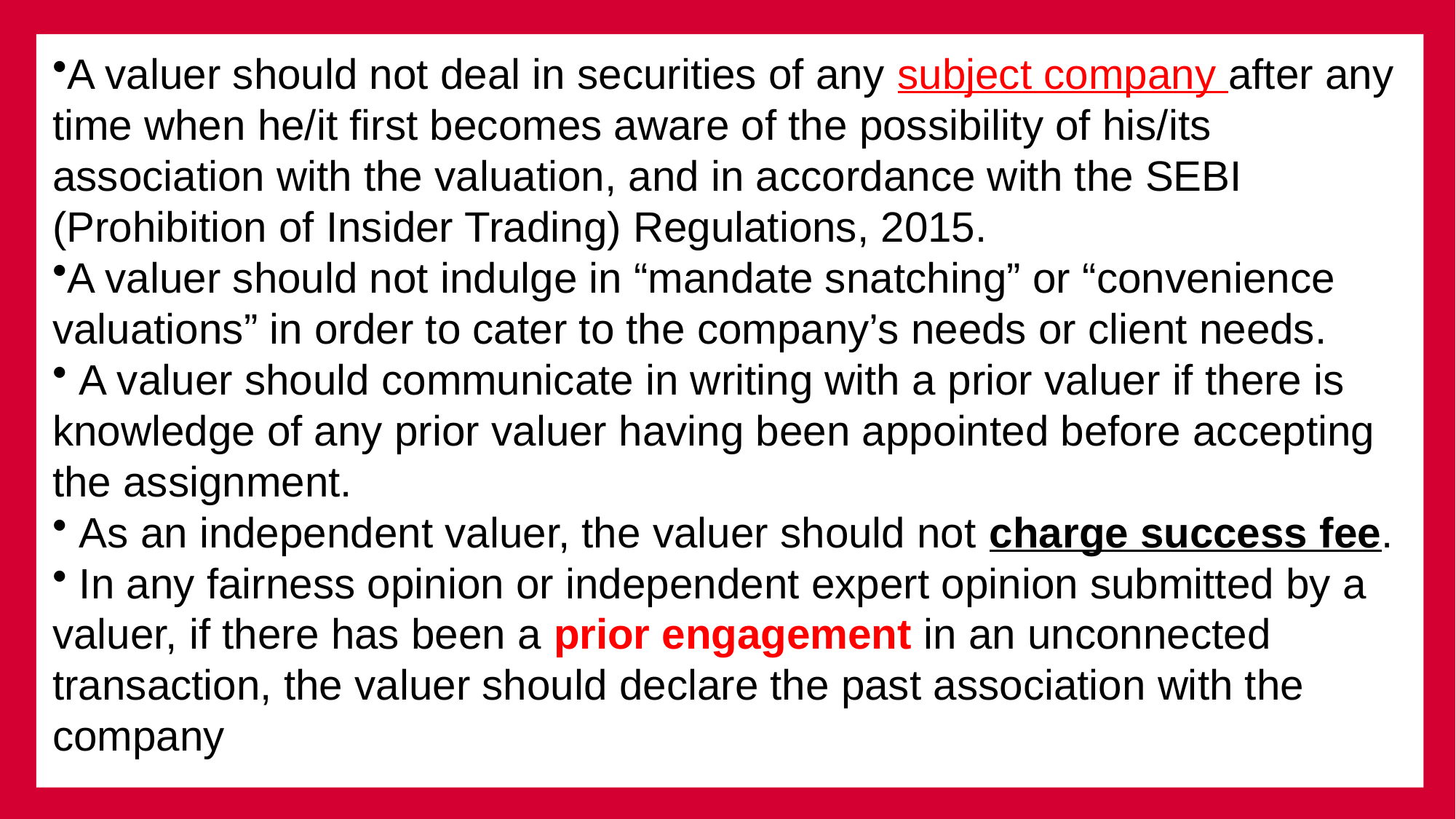

A valuer should not deal in securities of any subject company after any time when he/it first becomes aware of the possibility of his/its association with the valuation, and in accordance with the SEBI (Prohibition of Insider Trading) Regulations, 2015.
A valuer should not indulge in “mandate snatching” or “convenience valuations” in order to cater to the company’s needs or client needs.
 A valuer should communicate in writing with a prior valuer if there is knowledge of any prior valuer having been appointed before accepting the assignment.
 As an independent valuer, the valuer should not charge success fee.
 In any fairness opinion or independent expert opinion submitted by a valuer, if there has been a prior engagement in an unconnected transaction, the valuer should declare the past association with the company